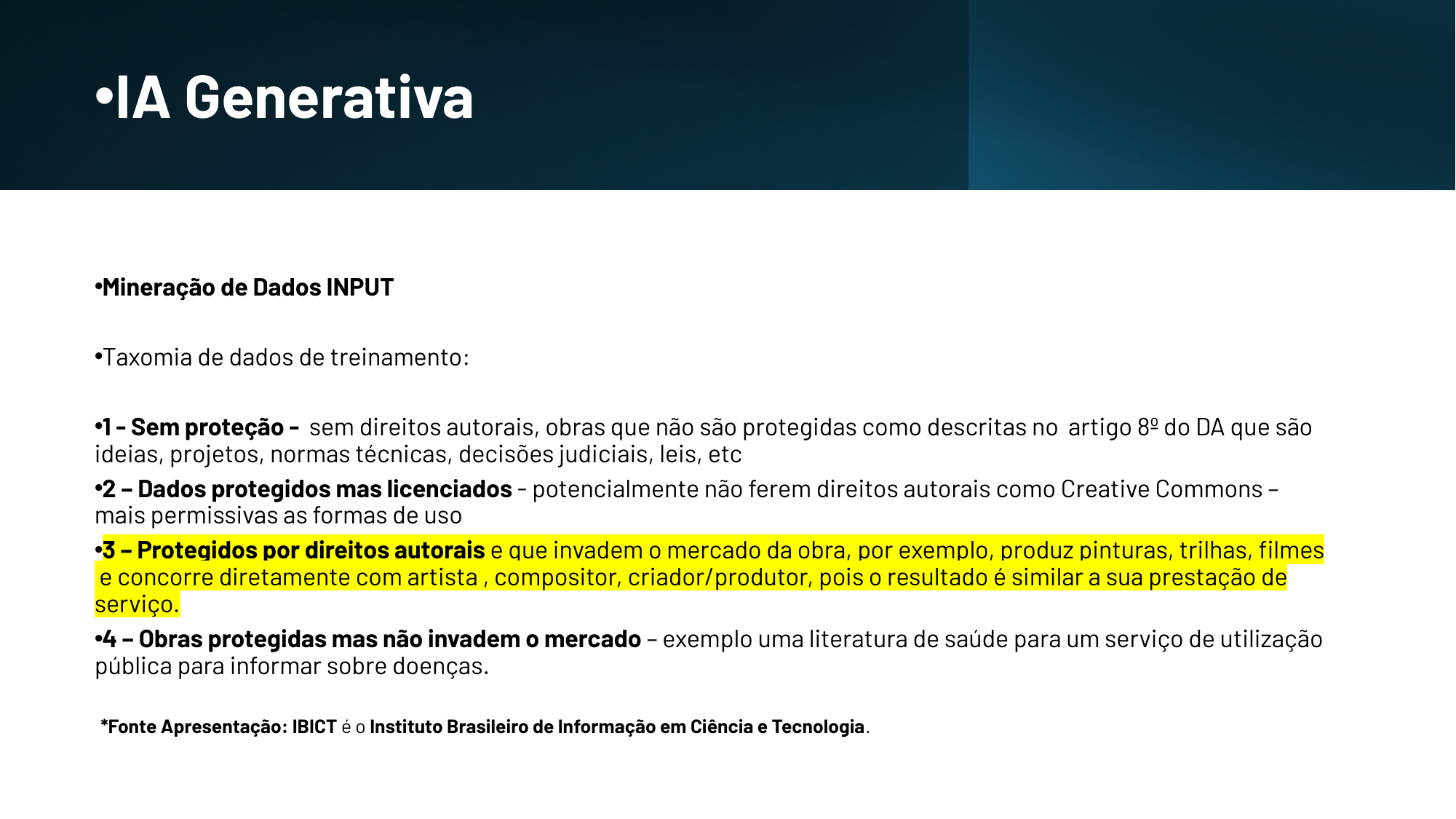

IA Generativa

Mineração de Dados INPUT

Taxomia de dados de treinamento:

1 - Sem proteção -  sem direitos autorais, obras que não são protegidas como descritas no  artigo 8º do DA que são ideias, projetos, normas técnicas, decisões judiciais, leis, etc
2 – Dados protegidos mas licenciados - potencialmente não ferem direitos autorais como Creative Commons – mais permissivas as formas de uso
3 – Protegidos por direitos autorais e que invadem o mercado da obra, por exemplo, produz pinturas, trilhas, filmes  e concorre diretamente com artista , compositor, criador/produtor, pois o resultado é similar a sua prestação de serviço.
4 – Obras protegidas mas não invadem o mercado – exemplo uma literatura de saúde para um serviço de utilização pública para informar sobre doenças.

*Fonte Apresentação: IBICT é o Instituto Brasileiro de Informação em Ciência e Tecnologia.
6